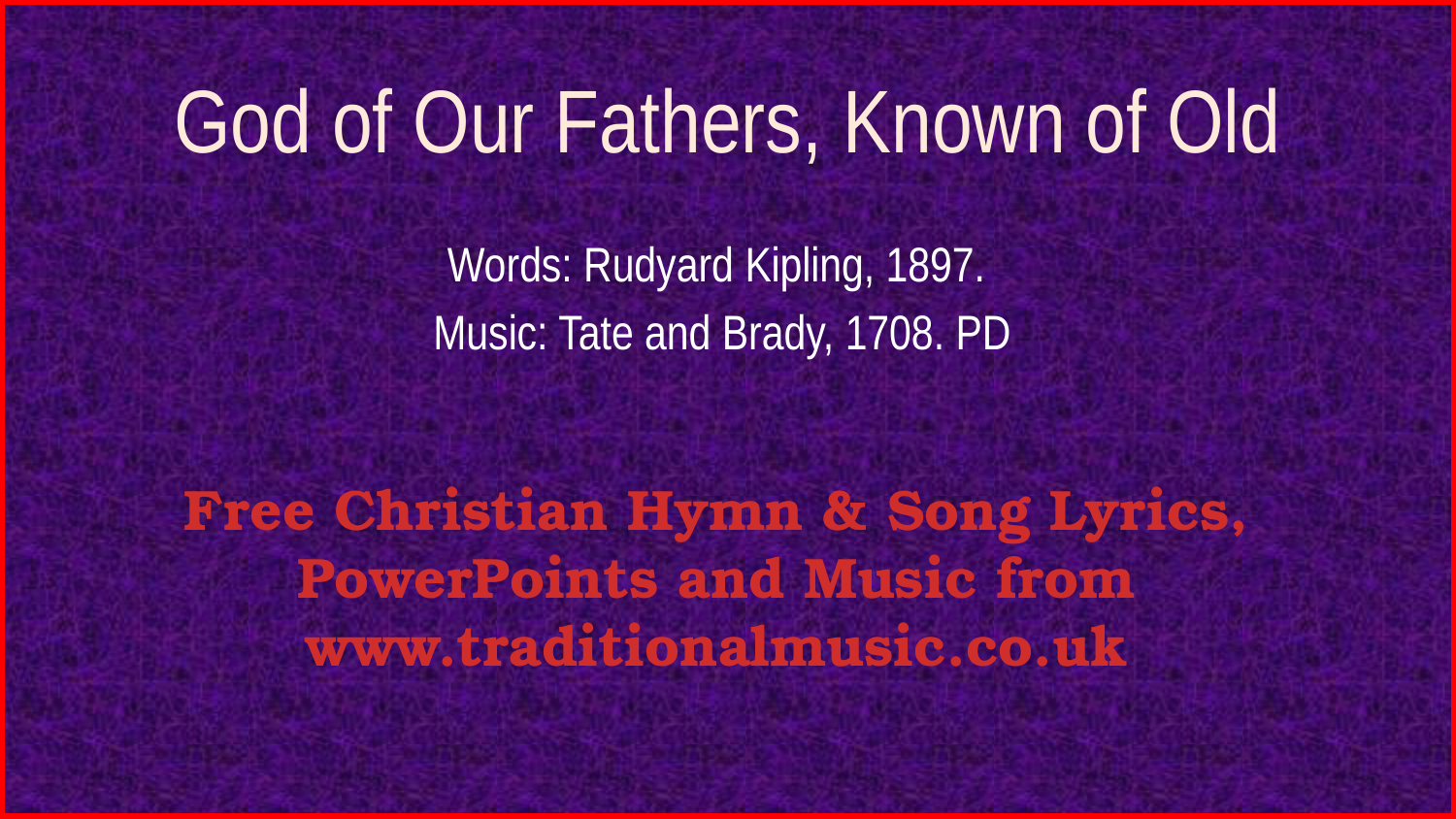

# God of Our Fathers, Known of Old
Words: Rudyard Kipling, 1897.
Music: Tate and Brady, 1708. PD